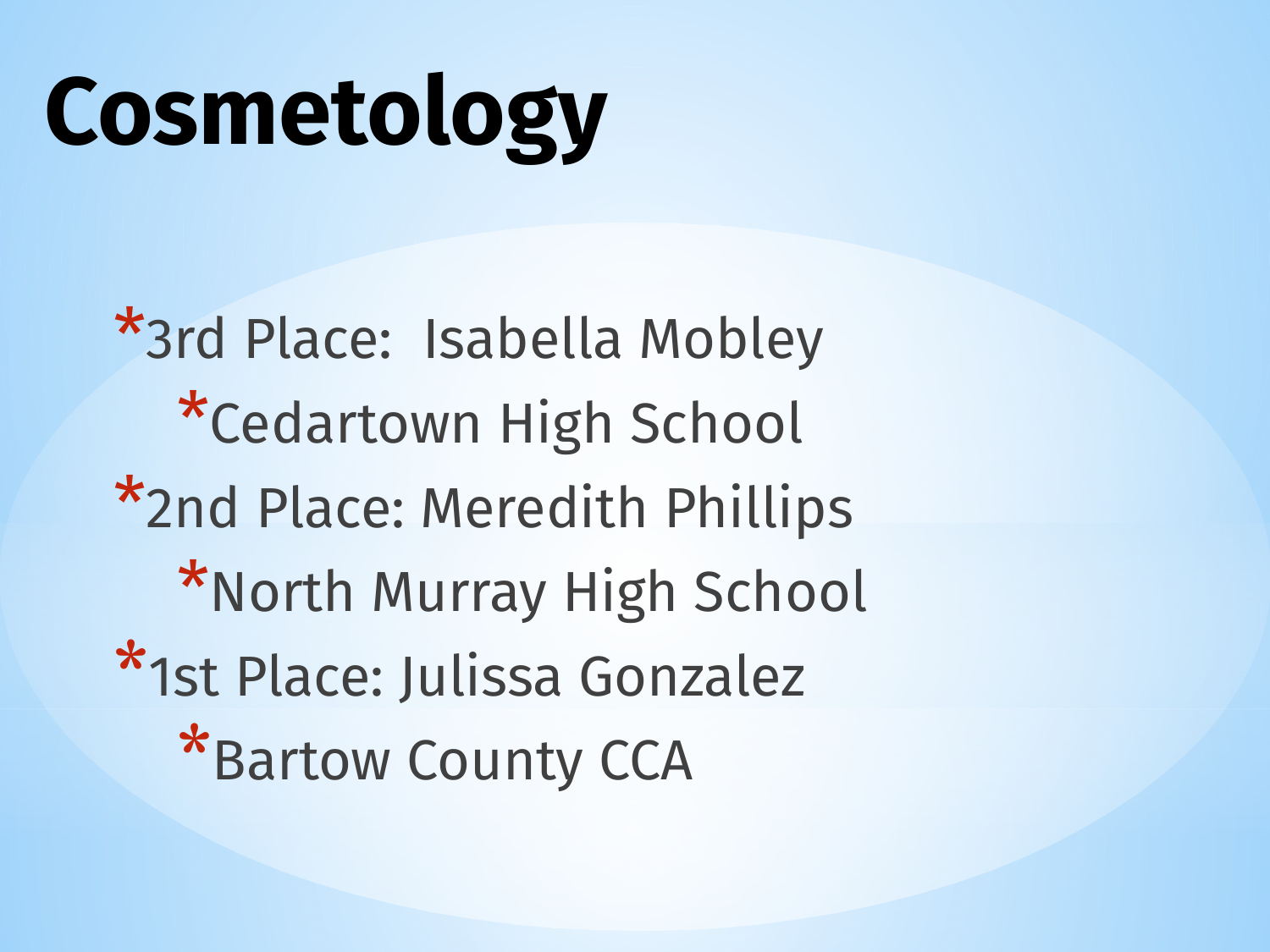

# Cosmetology
3rd Place:  Isabella Mobley
Cedartown High School
2nd Place: Meredith Phillips
North Murray High School
1st Place: Julissa Gonzalez
Bartow County CCA